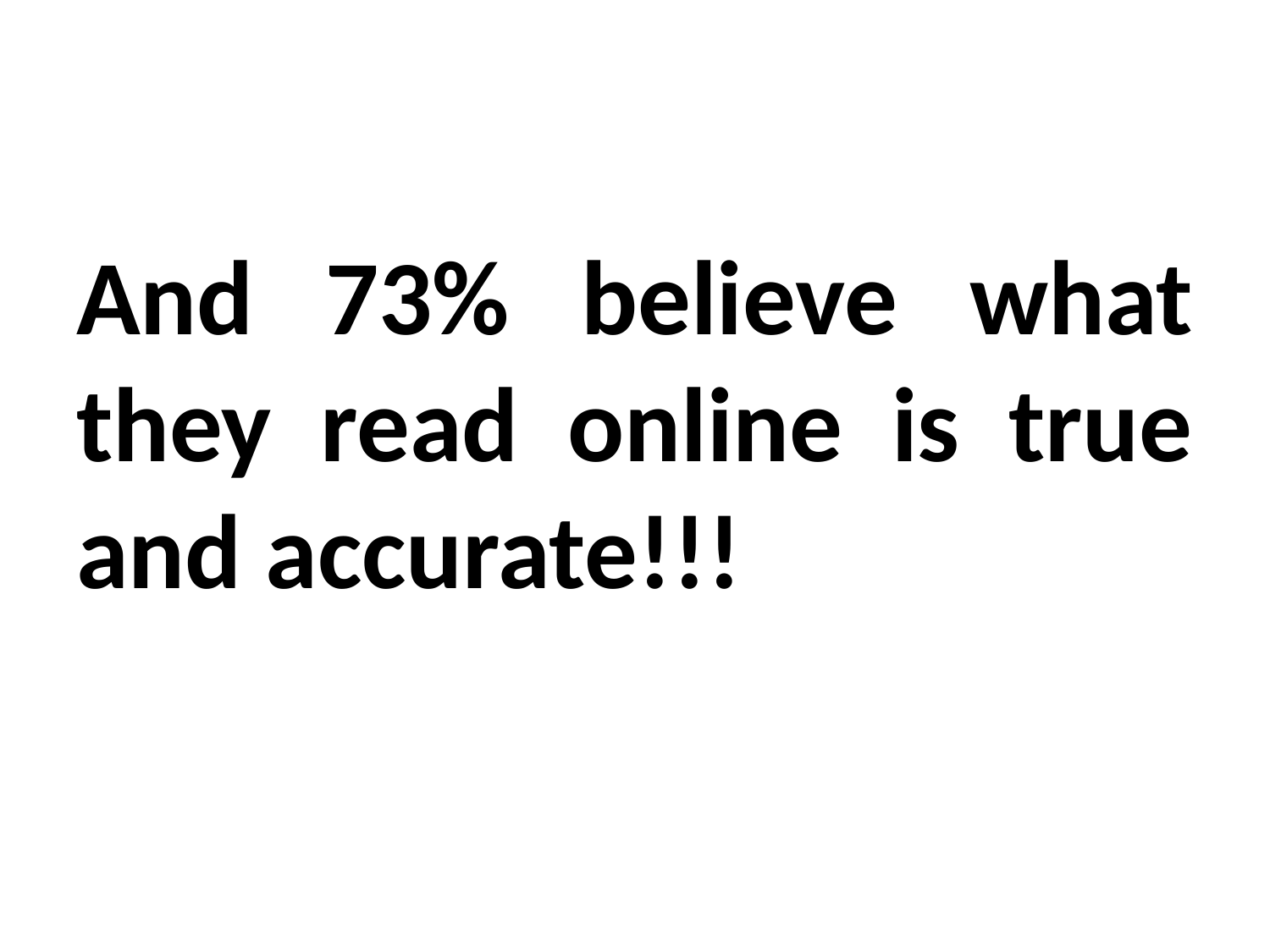

#
And 73% believe what they read online is true and accurate!!!